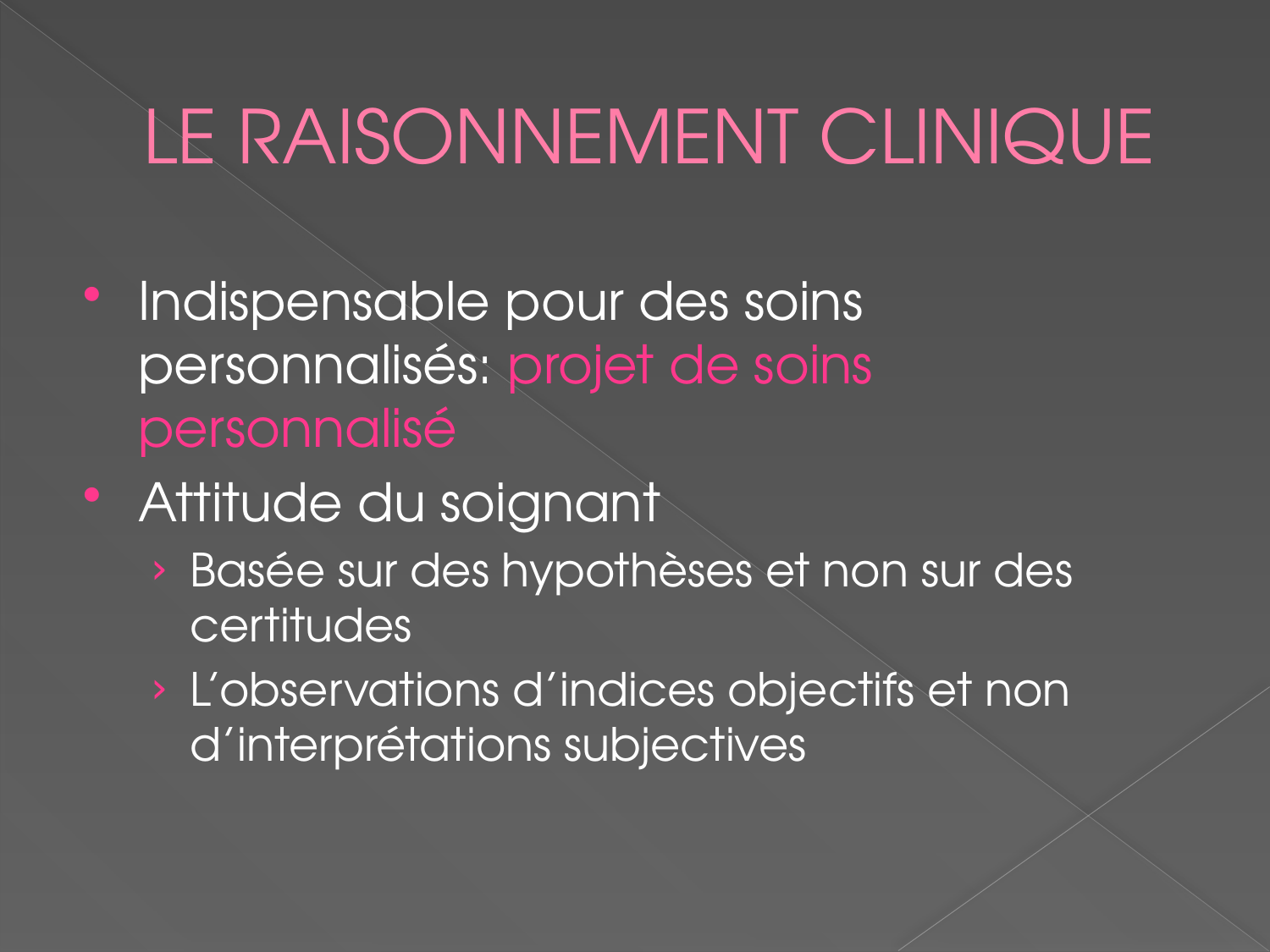

# LE RAISONNEMENT CLINIQUE
Indispensable pour des soins     personnalisés: projet de soins personnalisé
Attitude du soignant
Basée sur des hypothèses et non sur des certitudes
L’observations d’indices objectifs et non d’interprétations subjectives